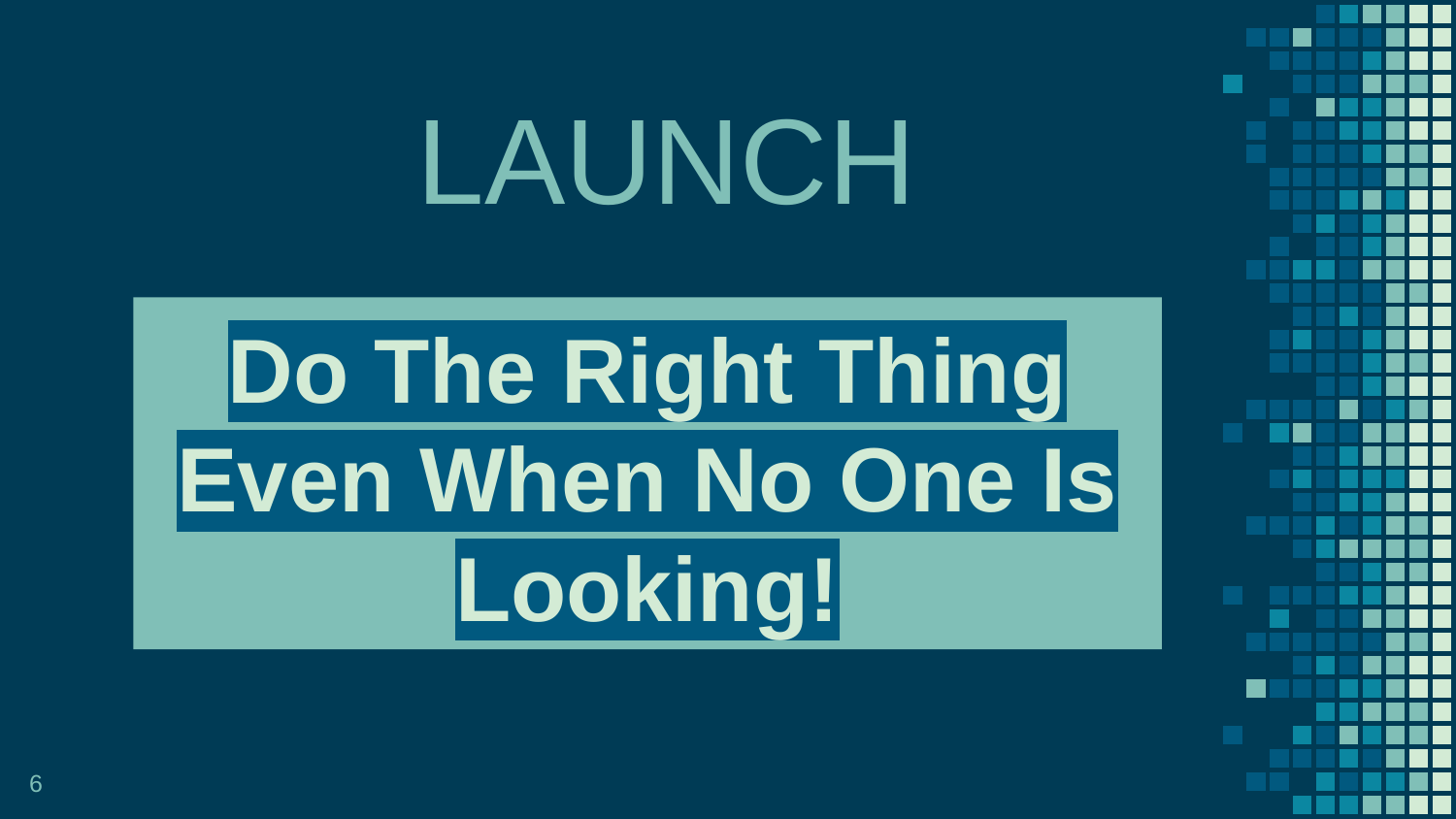

LAUNCH
Do The Right Thing Even When No One Is Looking!
6